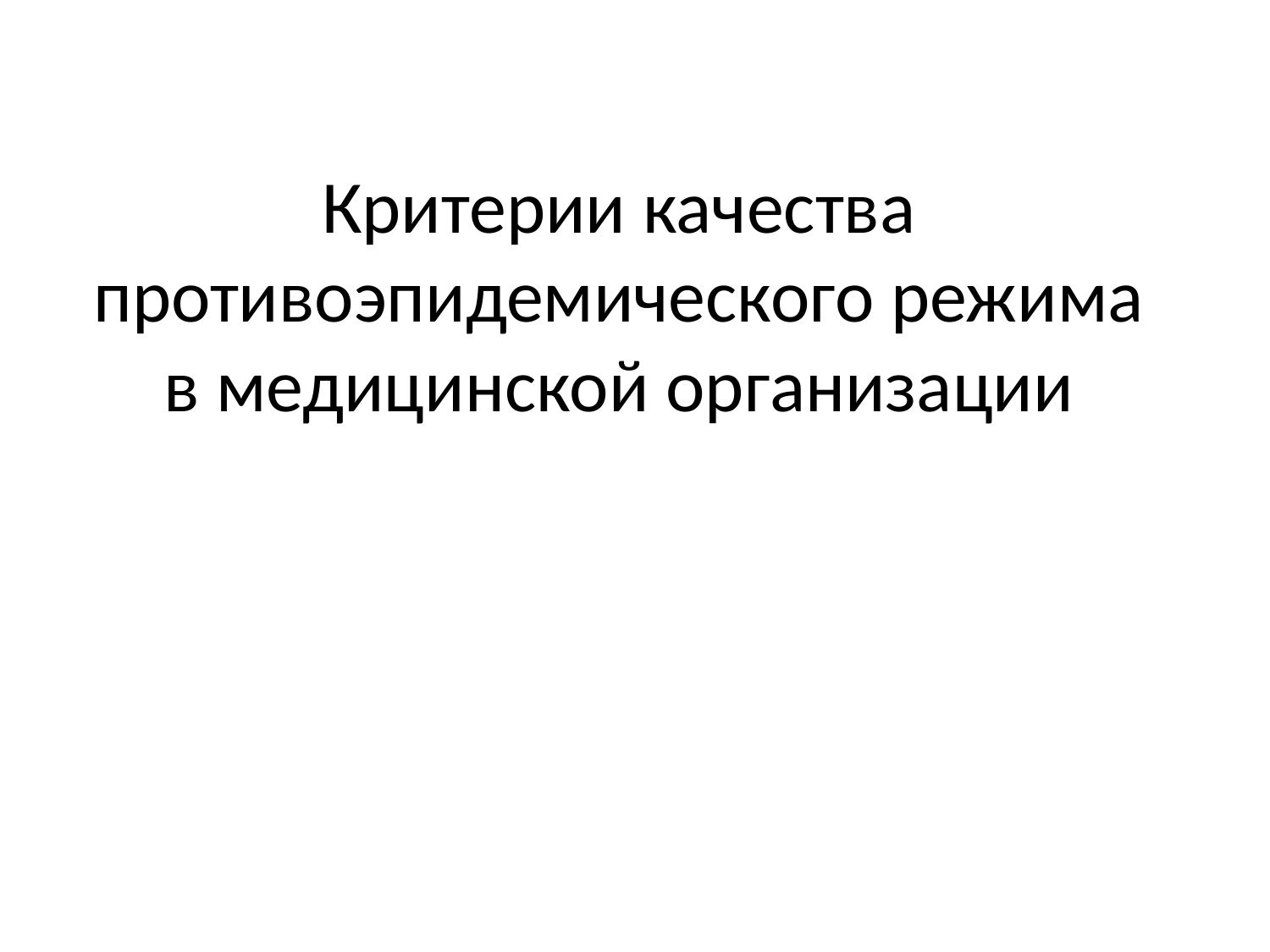

# Критерии качества противоэпидемического режима в медицинской организации